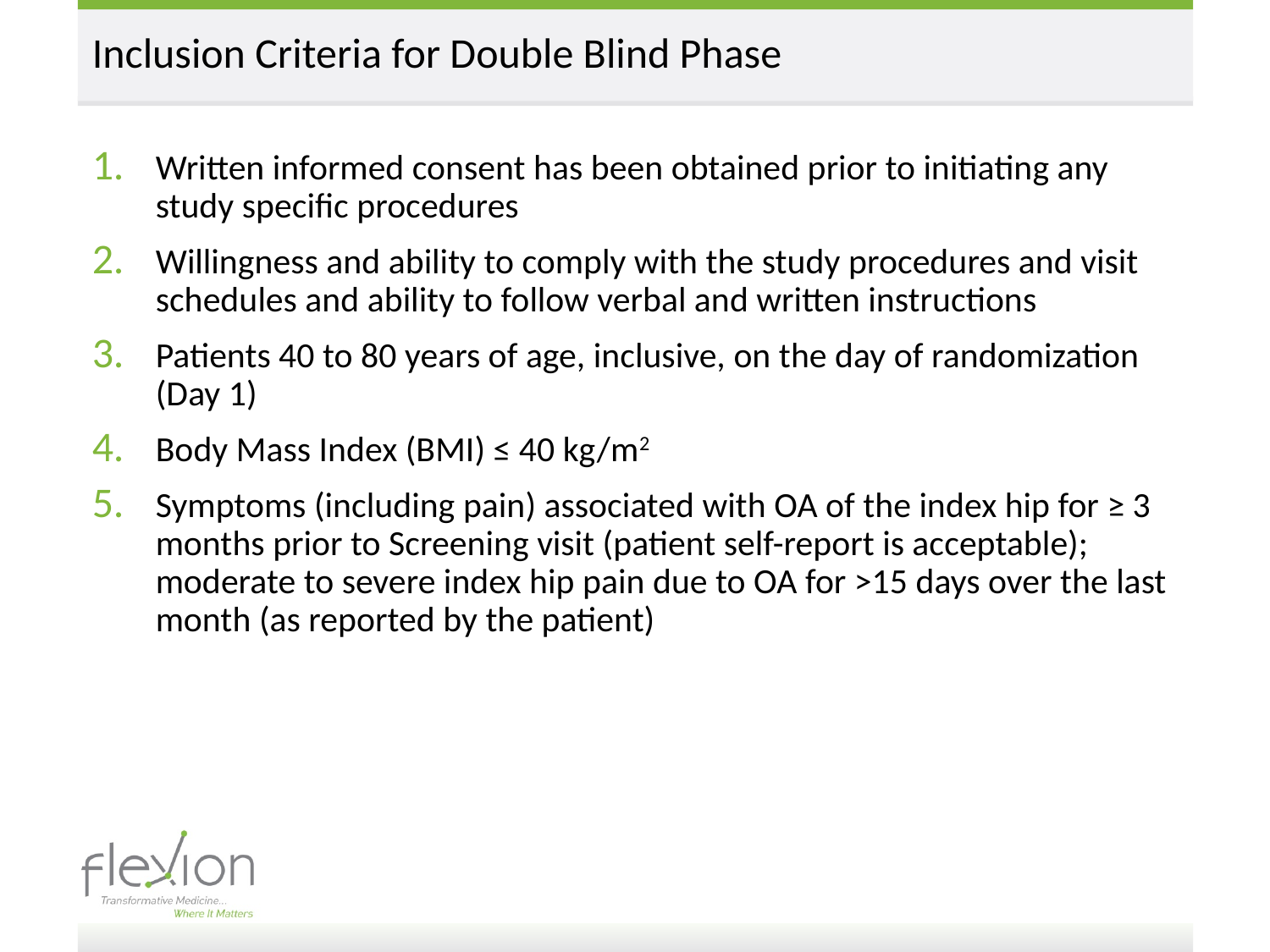

# Inclusion Criteria for Double Blind Phase
Written informed consent has been obtained prior to initiating any study specific procedures
Willingness and ability to comply with the study procedures and visit schedules and ability to follow verbal and written instructions
Patients 40 to 80 years of age, inclusive, on the day of randomization (Day 1)
Body Mass Index (BMI) ≤ 40 kg/m2
Symptoms (including pain) associated with OA of the index hip for ≥ 3 months prior to Screening visit (patient self-report is acceptable); moderate to severe index hip pain due to OA for >15 days over the last month (as reported by the patient)